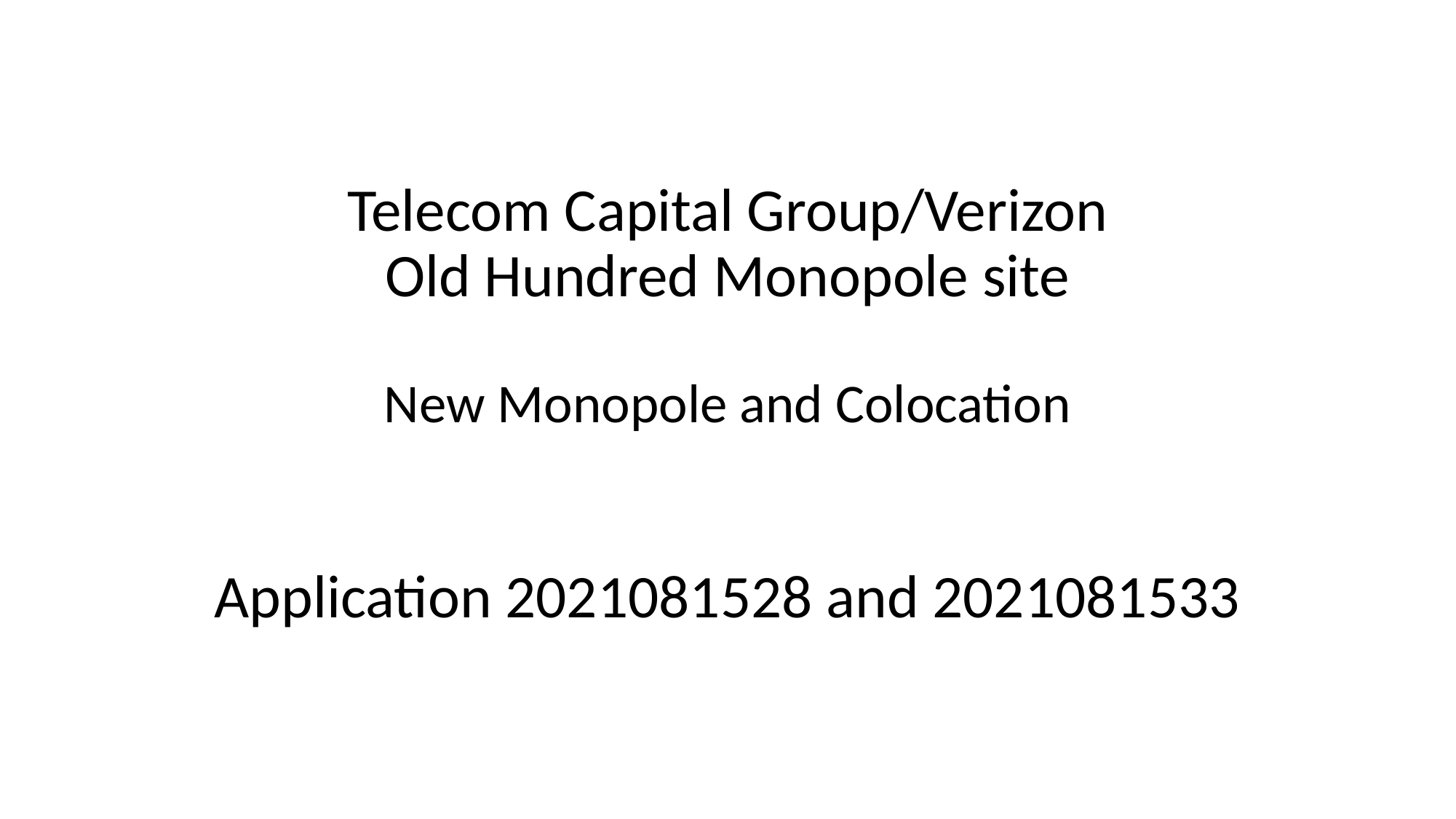

# Telecom Capital Group/Verizon Old Hundred Monopole site New Monopole and Colocation Application 2021081528 and 2021081533